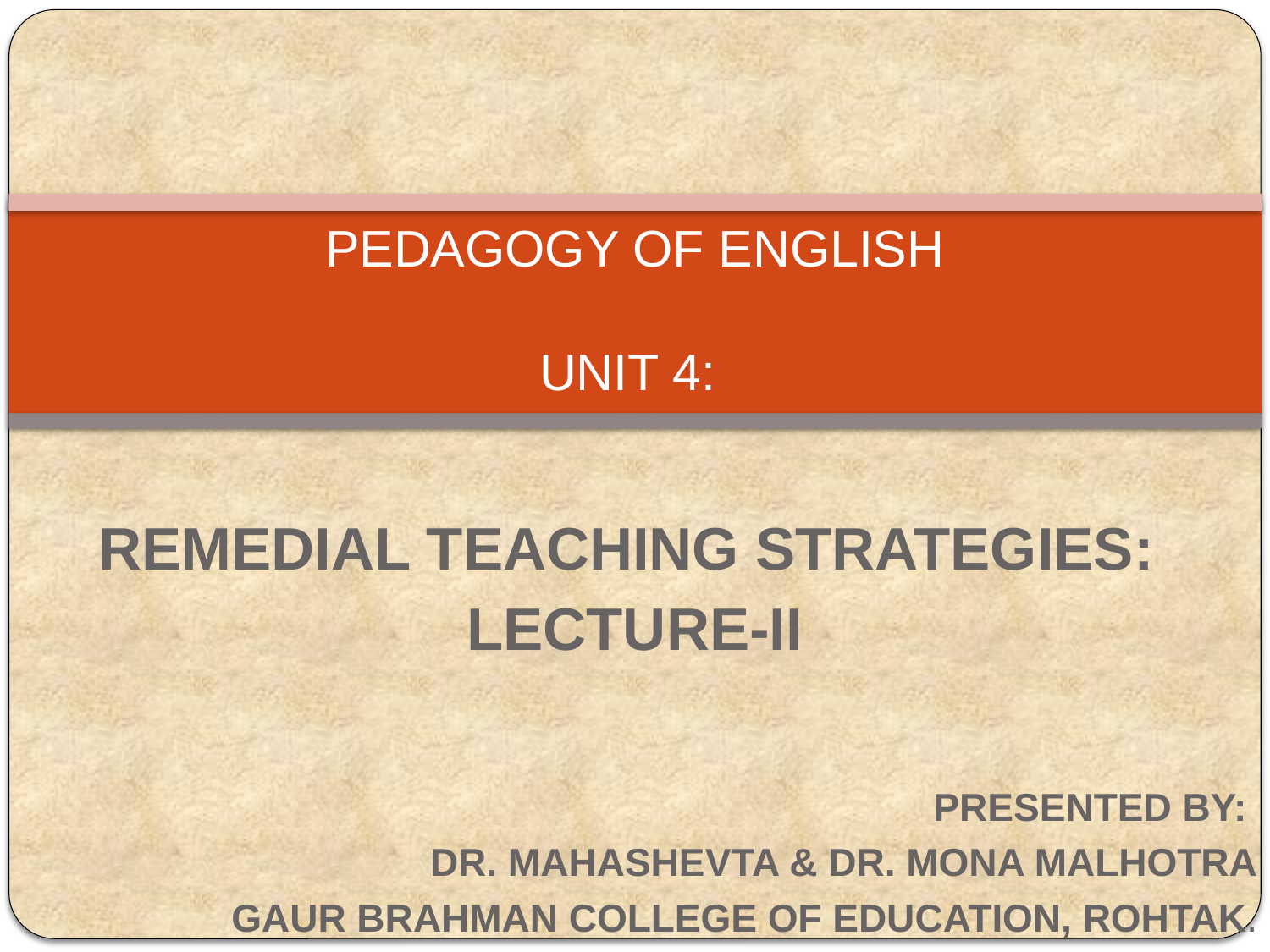

# PEDAGOGY OF ENGLISH UNIT 4:

REMEDIAL TEACHING STRATEGIES:
LECTURE-II

PRESENTED BY:
DR. MAHASHEVTA & DR. MONA MALHOTRA
GAUR BRAHMAN COLLEGE OF EDUCATION, ROHTAK.